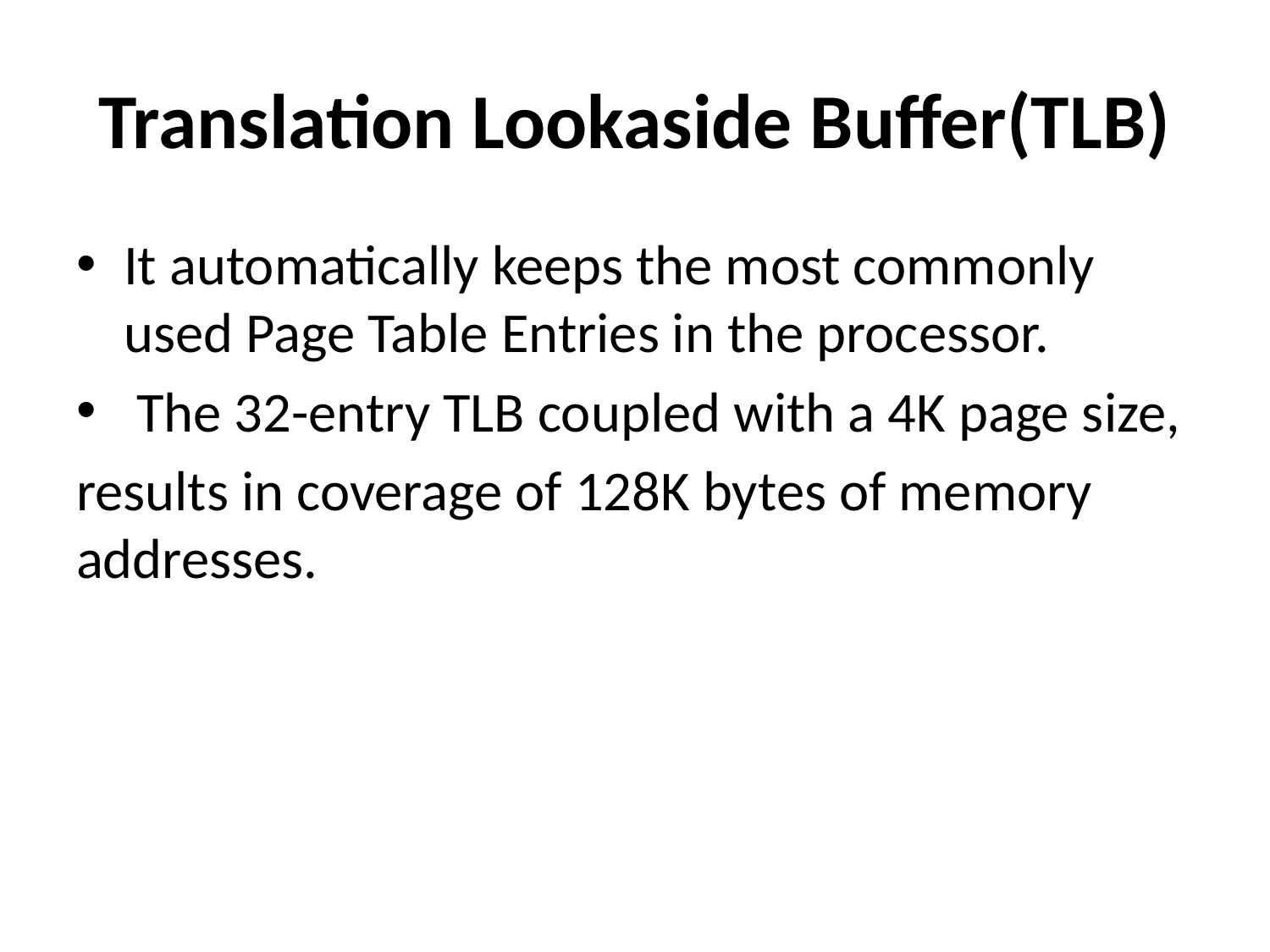

# Translation Lookaside Buffer(TLB)
It automatically keeps the most commonly used Page Table Entries in the processor.
 The 32-entry TLB coupled with a 4K page size,
results in coverage of 128K bytes of memory addresses.